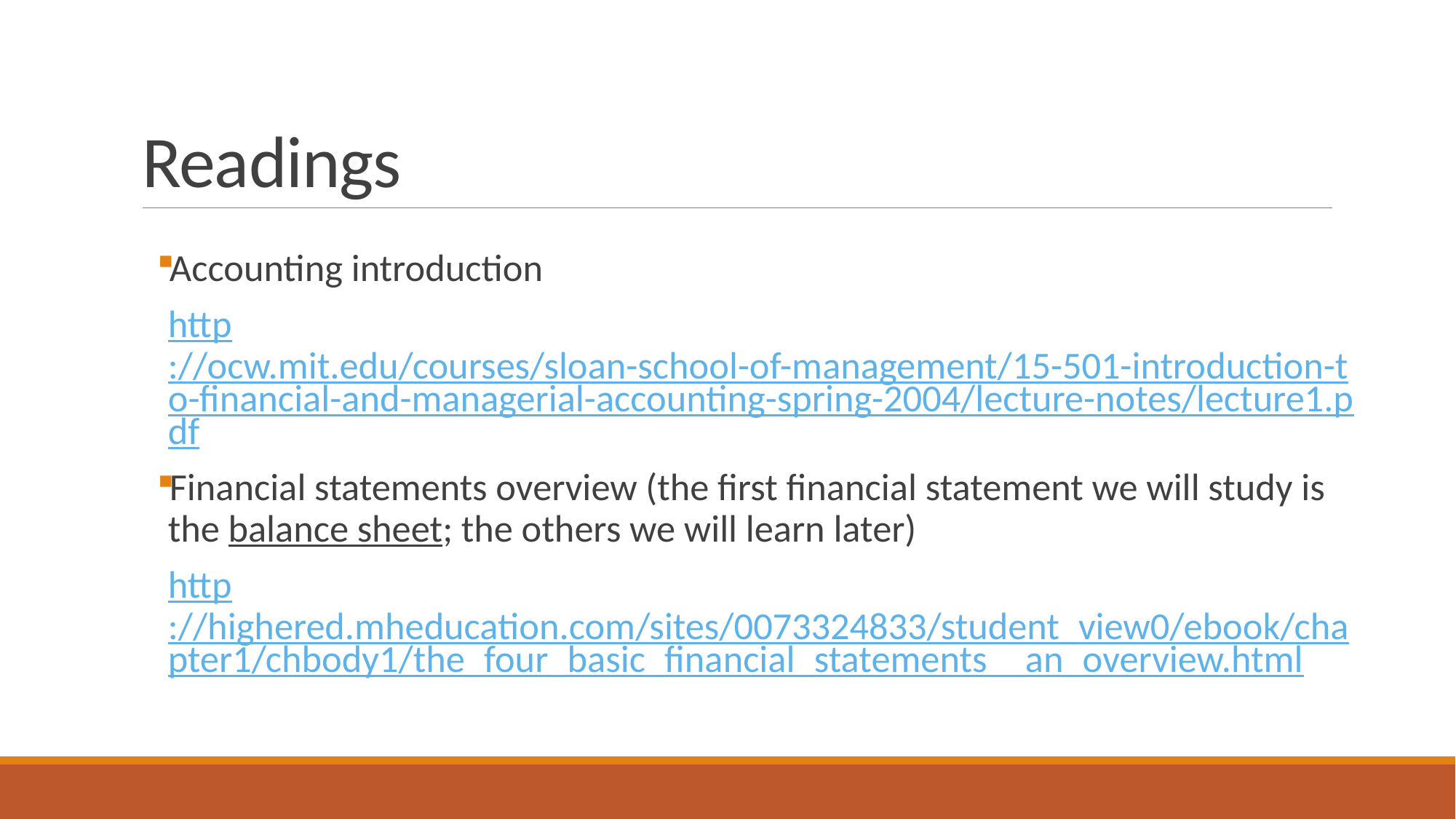

# Readings
Accounting introduction
http://ocw.mit.edu/courses/sloan-school-of-management/15-501-introduction-to-financial-and-managerial-accounting-spring-2004/lecture-notes/lecture1.pdf
Financial statements overview (the first financial statement we will study is the balance sheet; the others we will learn later)
http://highered.mheducation.com/sites/0073324833/student_view0/ebook/chapter1/chbody1/the_four_basic_financial_statements__an_overview.html